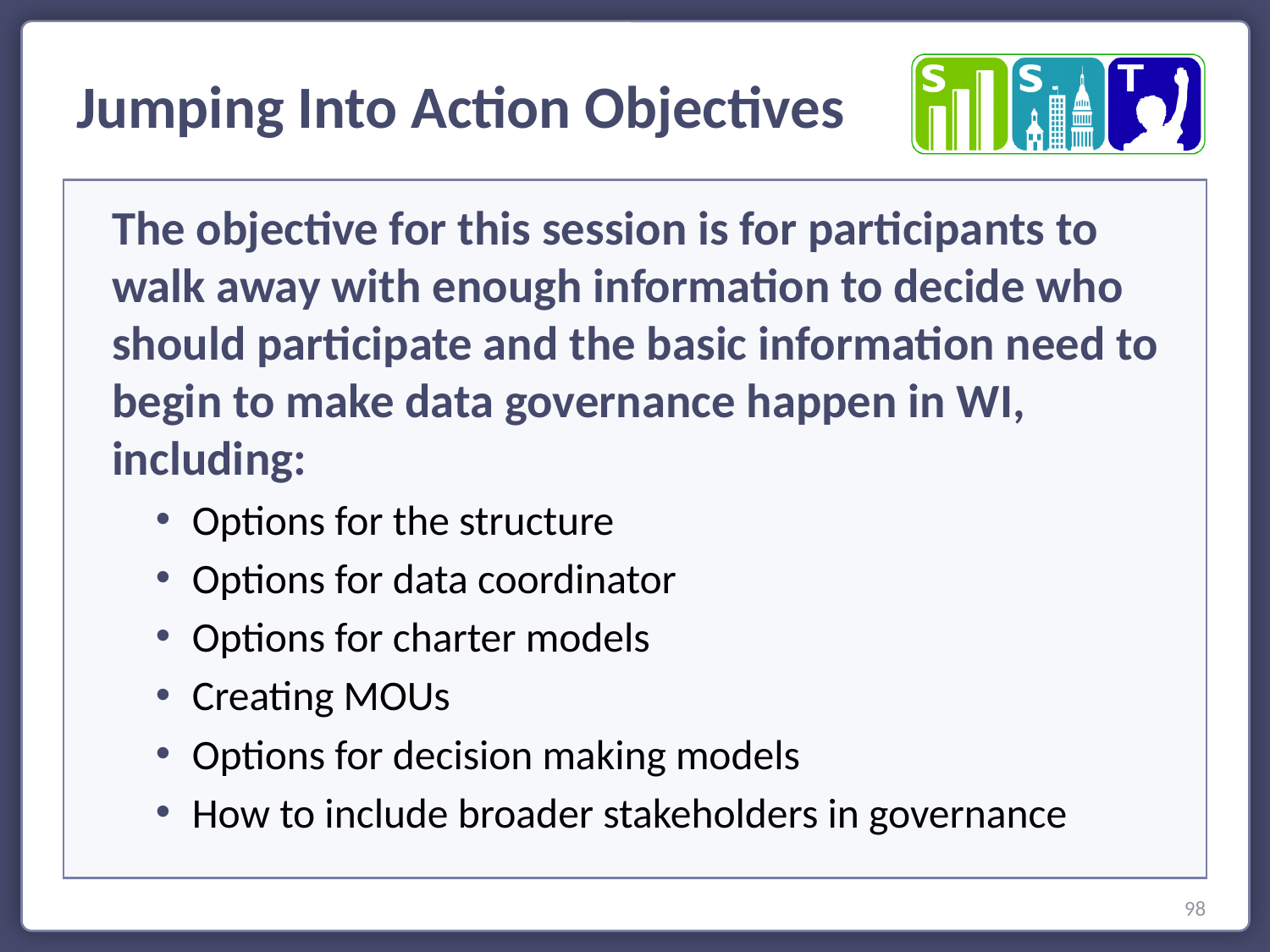

Jumping Into Action Objectives
The objective for this session is for participants to walk away with enough information to decide who should participate and the basic information need to begin to make data governance happen in WI, including:
Options for the structure
Options for data coordinator
Options for charter models
Creating MOUs
Options for decision making models
How to include broader stakeholders in governance

98